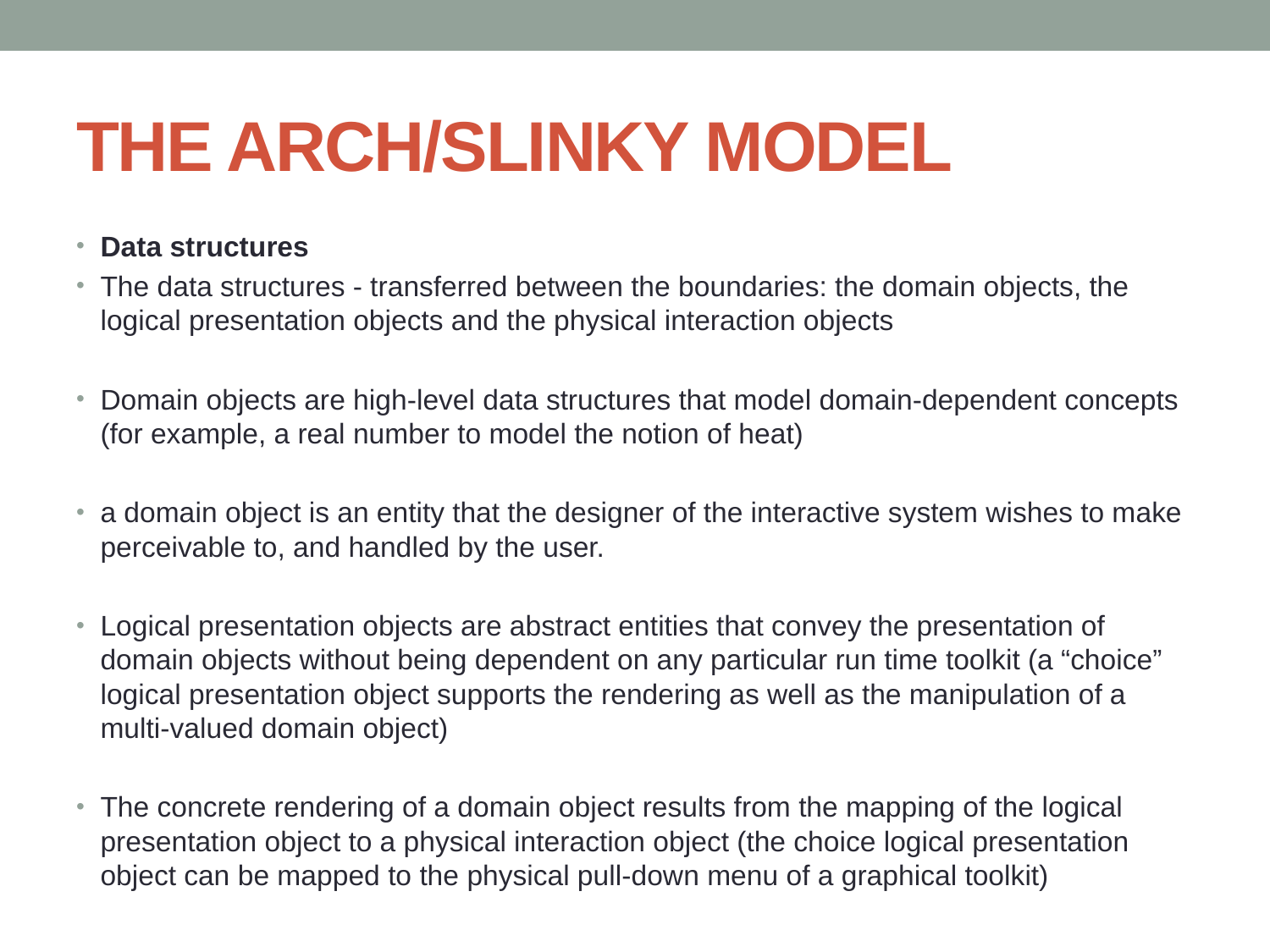

# THE ARCH/SLINKY MODEL
Data structures
The data structures - transferred between the boundaries: the domain objects, the logical presentation objects and the physical interaction objects

Domain objects are high-level data structures that model domain-dependent concepts (for example, a real number to model the notion of heat)

a domain object is an entity that the designer of the interactive system wishes to make perceivable to, and handled by the user.

Logical presentation objects are abstract entities that convey the presentation of domain objects without being dependent on any particular run time toolkit (a “choice” logical presentation object supports the rendering as well as the manipulation of a multi-valued domain object)

The concrete rendering of a domain object results from the mapping of the logical presentation object to a physical interaction object (the choice logical presentation object can be mapped to the physical pull-down menu of a graphical toolkit)